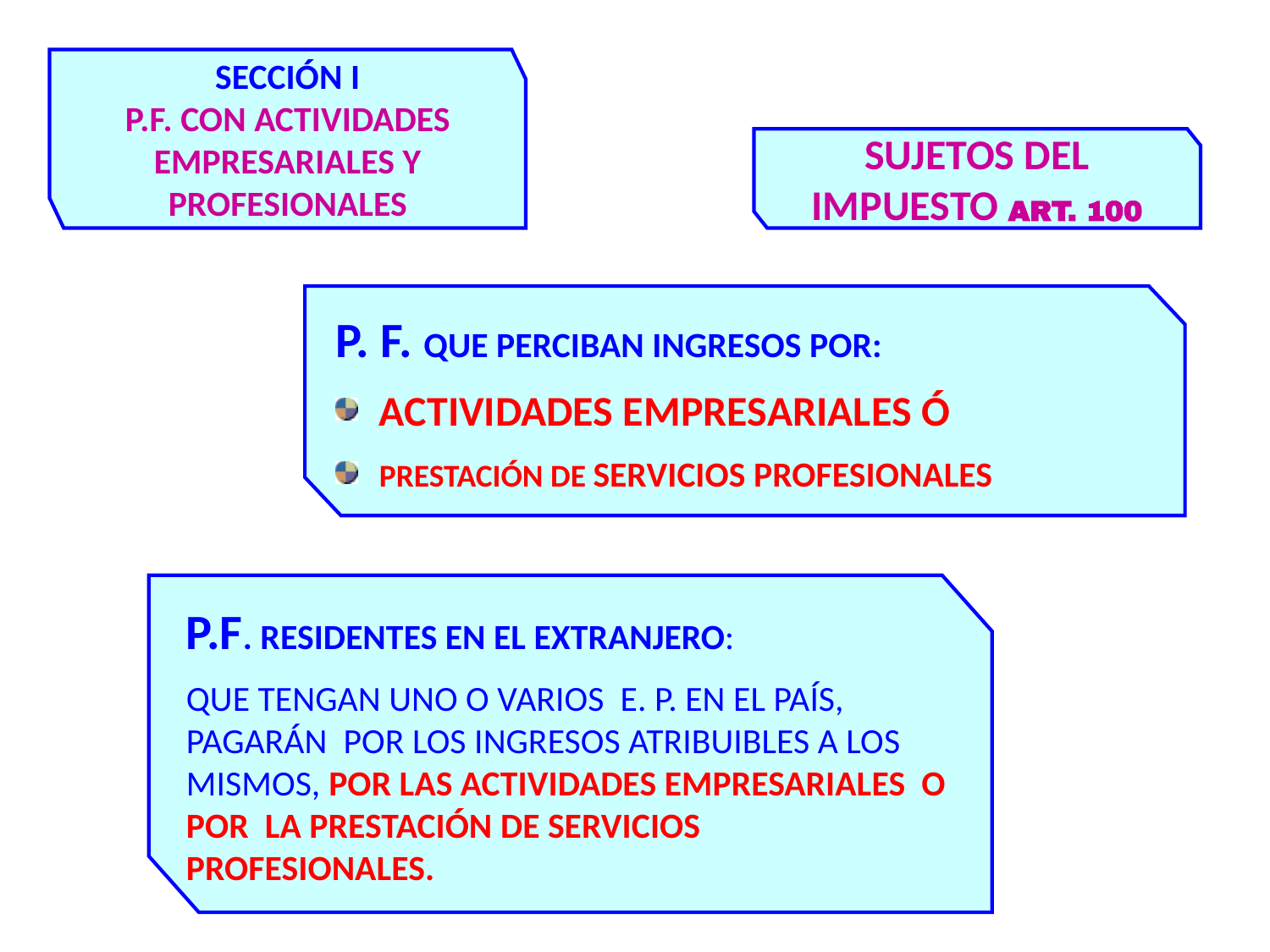

#
SECCIÓN I
P.F. CON ACTIVIDADES EMPRESARIALES Y PROFESIONALES
SUJETOS DEL IMPUESTO ART. 100
P. F. QUE PERCIBAN INGRESOS POR:

   ACTIVIDADES EMPRESARIALES Ó

   PRESTACIÓN DE SERVICIOS PROFESIONALES
P.F. RESIDENTES EN EL EXTRANJERO:

QUE TENGAN UNO O VARIOS  E. P. EN EL PAÍS, PAGARÁN  POR LOS INGRESOS ATRIBUIBLES A LOS MISMOS, POR LAS ACTIVIDADES EMPRESARIALES  O POR  LA PRESTACIÓN DE SERVICIOS PROFESIONALES.